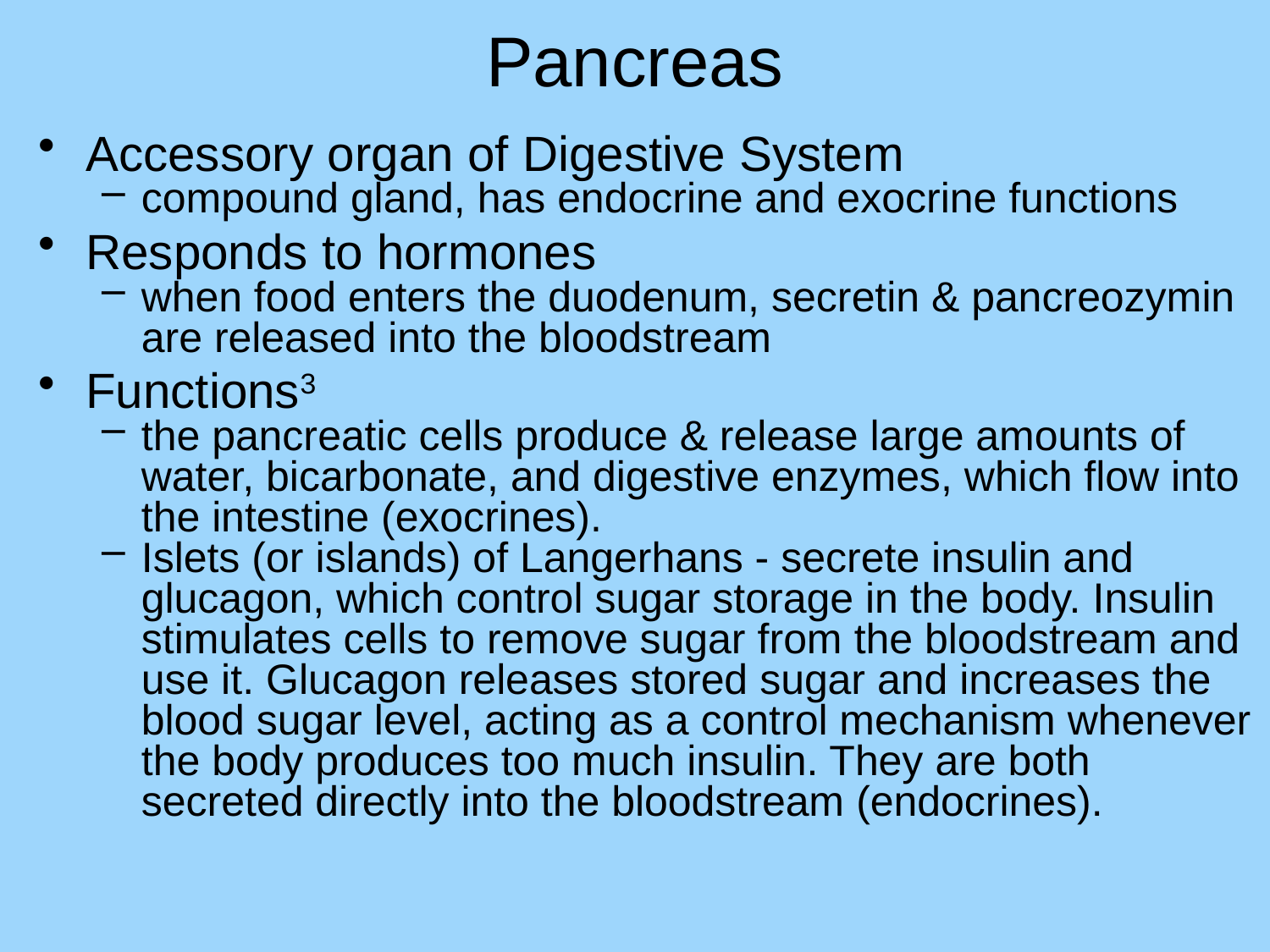

# Pancreas
Accessory organ of Digestive System
compound gland, has endocrine and exocrine functions
Responds to hormones
when food enters the duodenum, secretin & pancreozymin are released into the bloodstream
Functions3
the pancreatic cells produce & release large amounts of water, bicarbonate, and digestive enzymes, which flow into the intestine (exocrines).
Islets (or islands) of Langerhans - secrete insulin and glucagon, which control sugar storage in the body. Insulin stimulates cells to remove sugar from the bloodstream and use it. Glucagon releases stored sugar and increases the blood sugar level, acting as a control mechanism whenever the body produces too much insulin. They are both secreted directly into the bloodstream (endocrines).